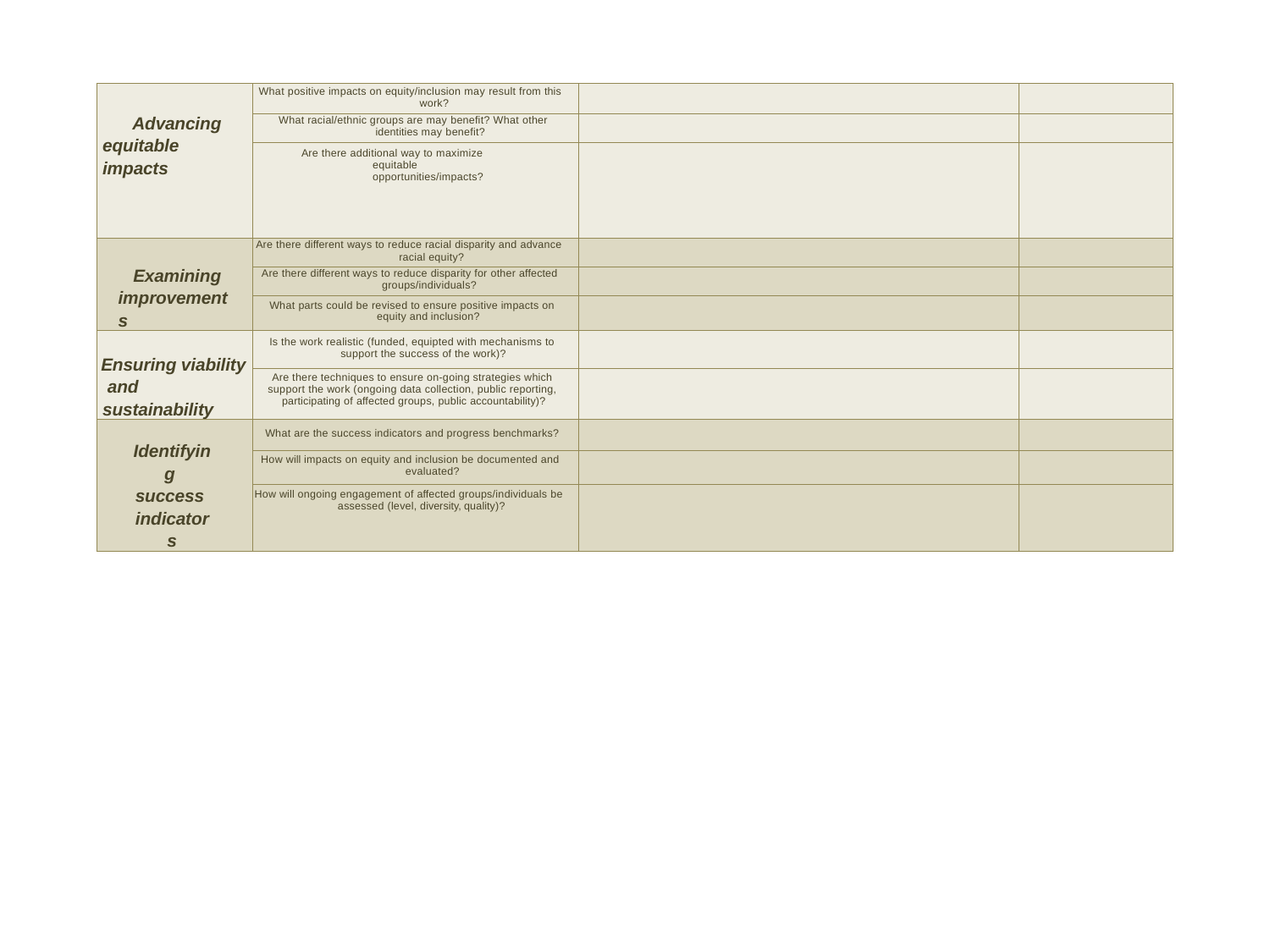

| Advancing equitable impacts | What positive impacts on equity/inclusion may result from this work? |  |  |
| --- | --- | --- | --- |
|  | What racial/ethnic groups are may benefit? What other identities may benefit? |  |  |
|  | Are there additional way to maximize equitable opportunities/impacts? |  |  |
| Examining improvements | Are there different ways to reduce racial disparity and advance racial equity? |  |  |
|  | Are there different ways to reduce disparity for other affected groups/individuals? |  |  |
|  | What parts could be revised to ensure positive impacts on equity and inclusion? |  |  |
| Ensuring viability and sustainability | Is the work realistic (funded, equipted with mechanisms to support the success of the work)? |  |  |
|  | Are there techniques to ensure on-going strategies which support the work (ongoing data collection, public reporting, participating of affected groups, public accountability)? |  |  |
| Identifying success indicators | What are the success indicators and progress benchmarks? |  |  |
|  | How will impacts on equity and inclusion be documented and evaluated? |  |  |
|  | How will ongoing engagement of affected groups/individuals be assessed (level, diversity, quality)? |  |  |